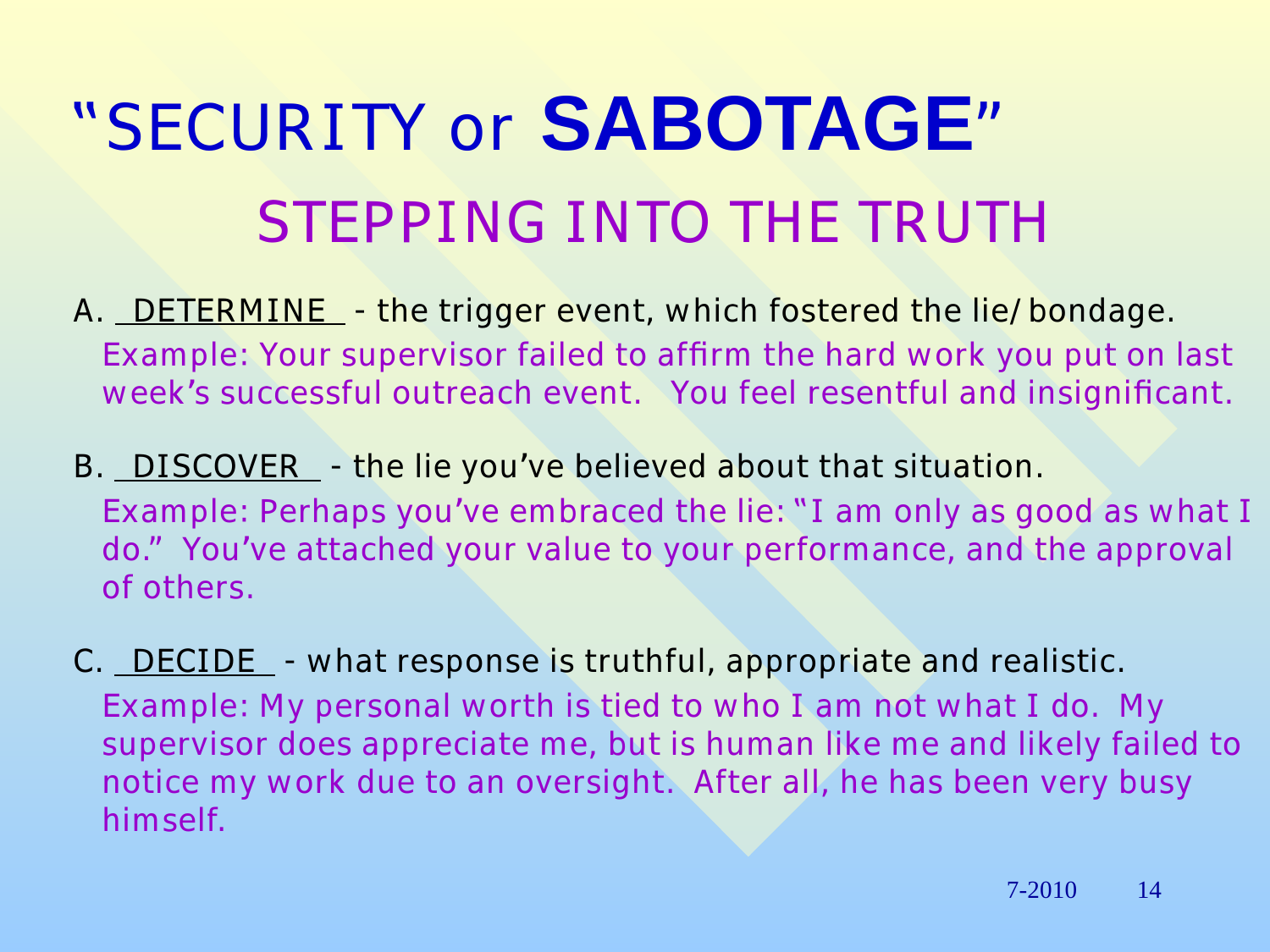

# “SECURITY or SABOTAGE”
STEPPING INTO THE TRUTH

  A.   DETERMINE   - the trigger event, which fostered the lie/bondage.
	Example: Your supervisor failed to affirm the hard work you put on last week’s successful outreach event.   You feel resentful and insignificant.

  B.   DISCOVER   - the lie you’ve believed about that situation.
	Example: Perhaps you’ve embraced the lie: “I am only as good as what I do.”  You’ve attached your value to your performance, and the approval of others.

  C.   DECIDE   - what response is truthful, appropriate and realistic.
	Example: My personal worth is tied to who I am not what I do.  My supervisor does appreciate me, but is human like me and likely failed to notice my work due to an oversight.  After all, he has been very busy himself.
7-2010
14